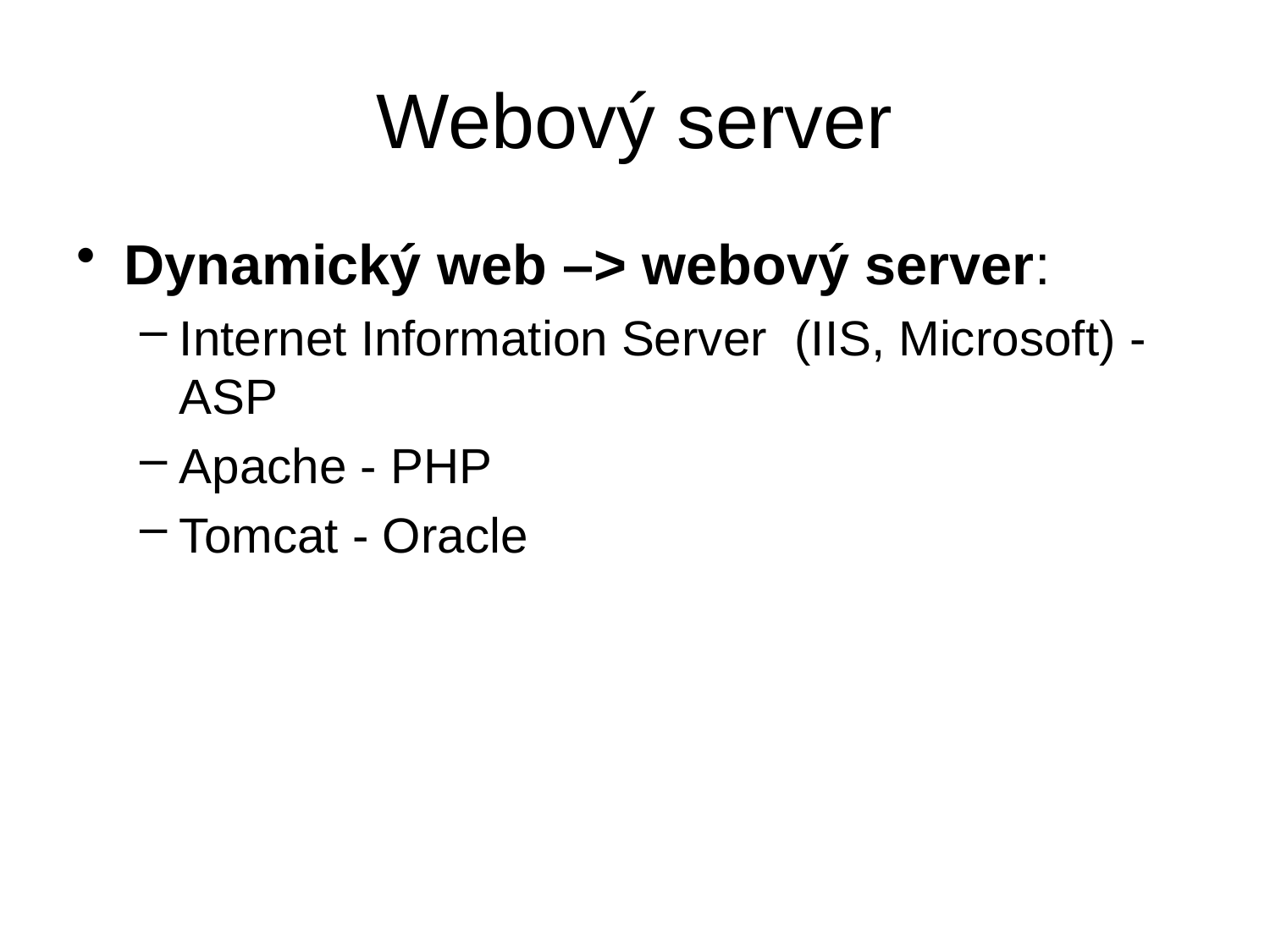

# Webový server
Dynamický web –> webový server:
Internet Information Server  (IIS, Microsoft) -ASP
Apache - PHP
Tomcat - Oracle